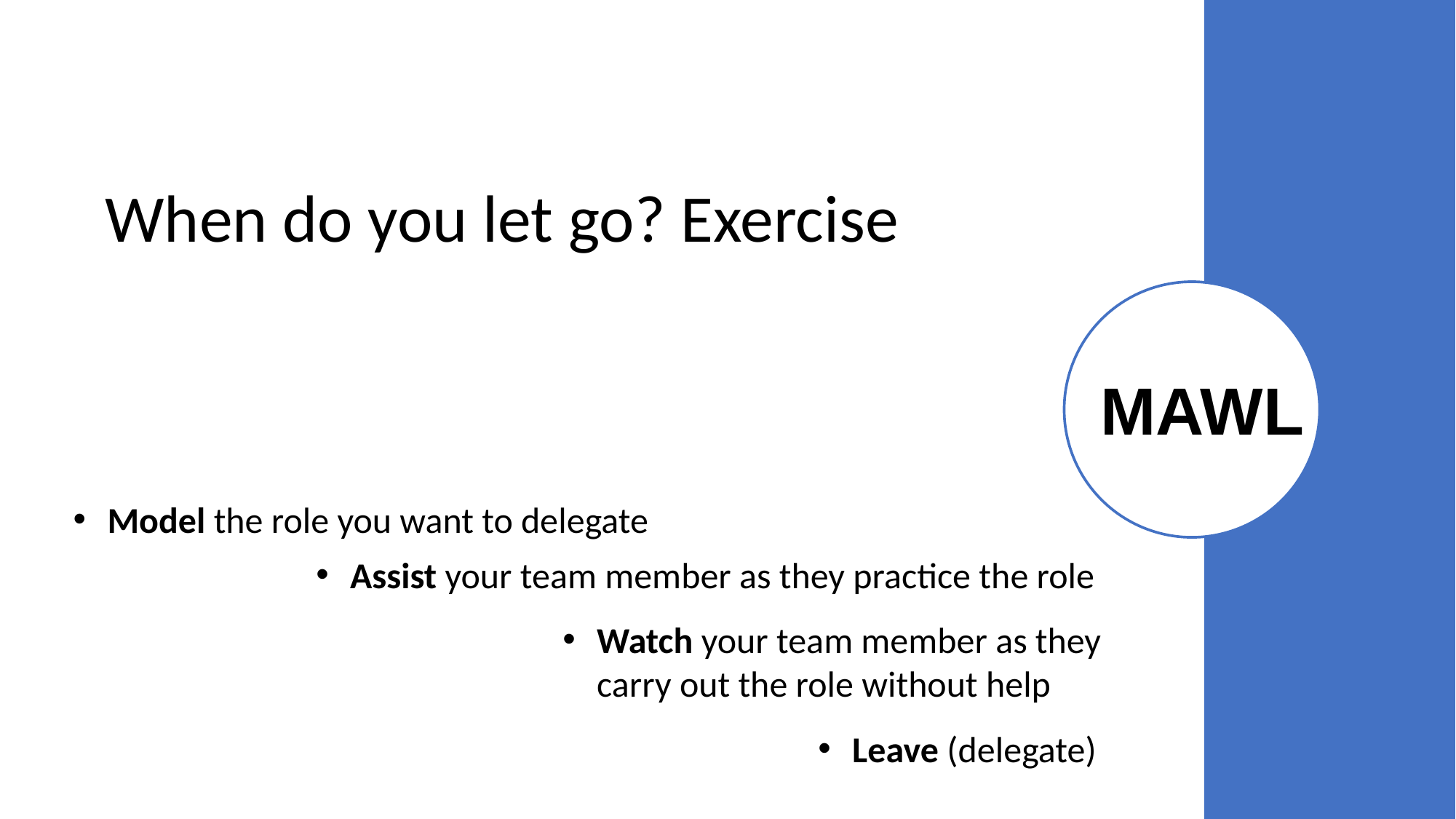

# When do you let go? Exercise

MAWL
Model the role you want to delegate
Assist your team member as they practice the role
Watch your team member as they carry out the role without help
Leave (delegate)